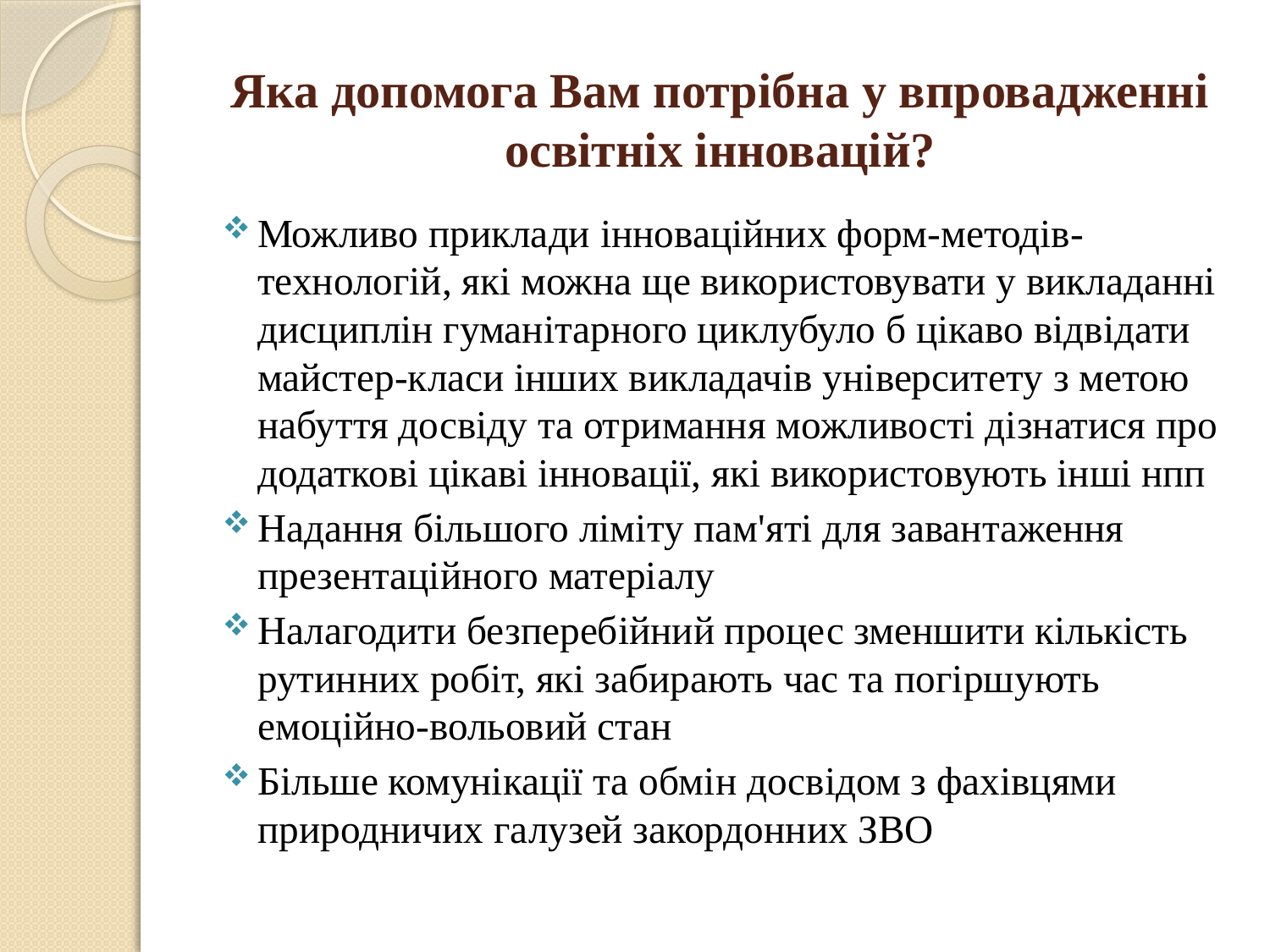

# Яка допомога Вам потрібна у впровадженні освітніх інновацій?
Можливо приклади інноваційних форм-методів-технологій, які можна ще використовувати у викладанні дисциплін гуманітарного циклубуло б цікаво відвідати майстер-класи інших викладачів університету з метою набуття досвіду та отримання можливості дізнатися про додаткові цікаві інновації, які використовують інші нпп
Надання більшого ліміту пам'яті для завантаження презентаційного матеріалу
Налагодити безперебійний процес зменшити кількість рутинних робіт, які забирають час та погіршують емоційно-вольовий стан
Більше комунікації та обмін досвідом з фахівцями природничих галузей закордонних ЗВО